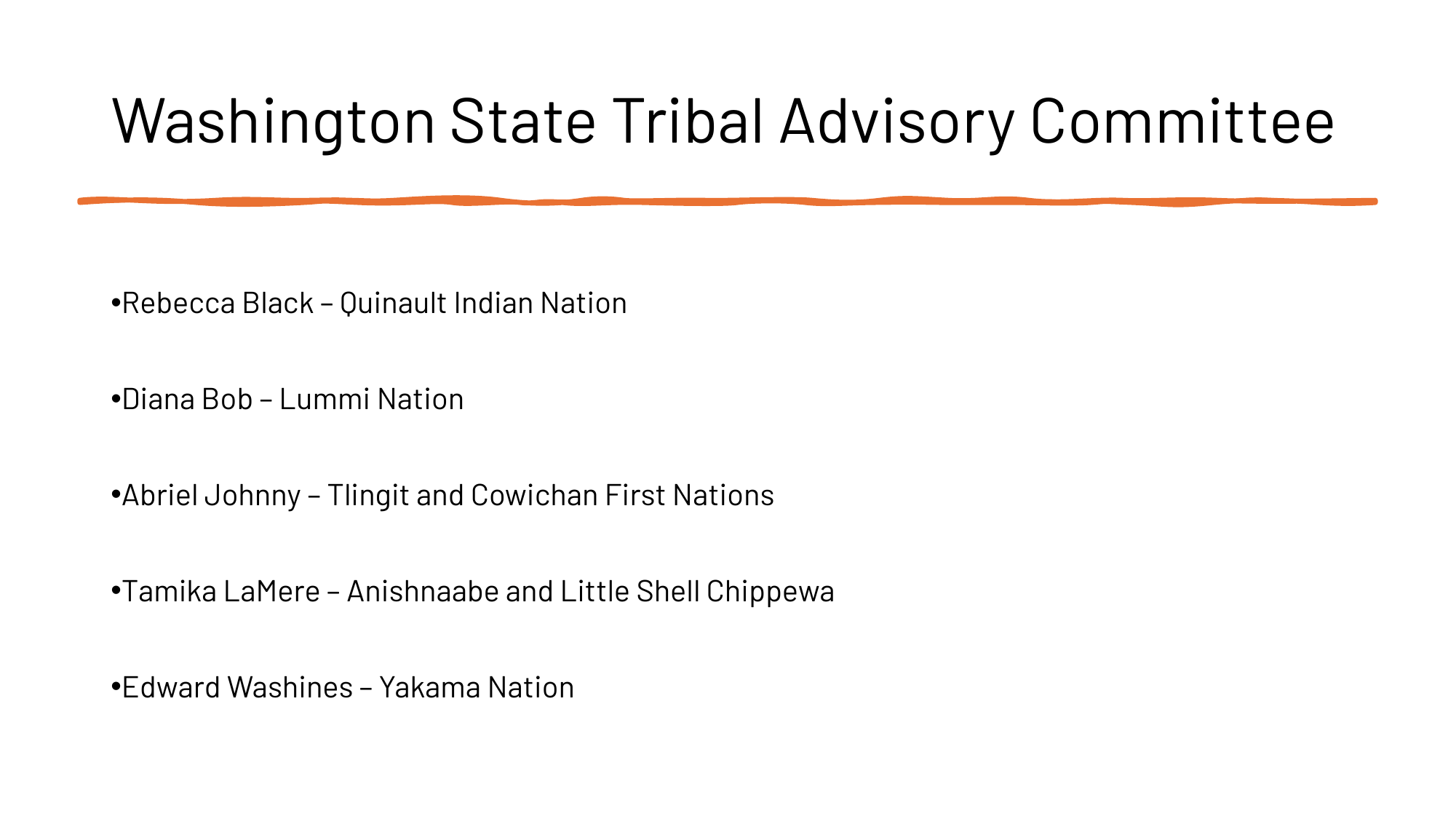

# Washington State Tribal Advisory Committee

Rebecca Black – Quinault Indian Nation

Diana Bob – Lummi Nation

Abriel Johnny – Tlingit and Cowichan First Nations

Tamika LaMere – Anishnaabe and Little Shell Chippewa

Edward Washines – Yakama Nation